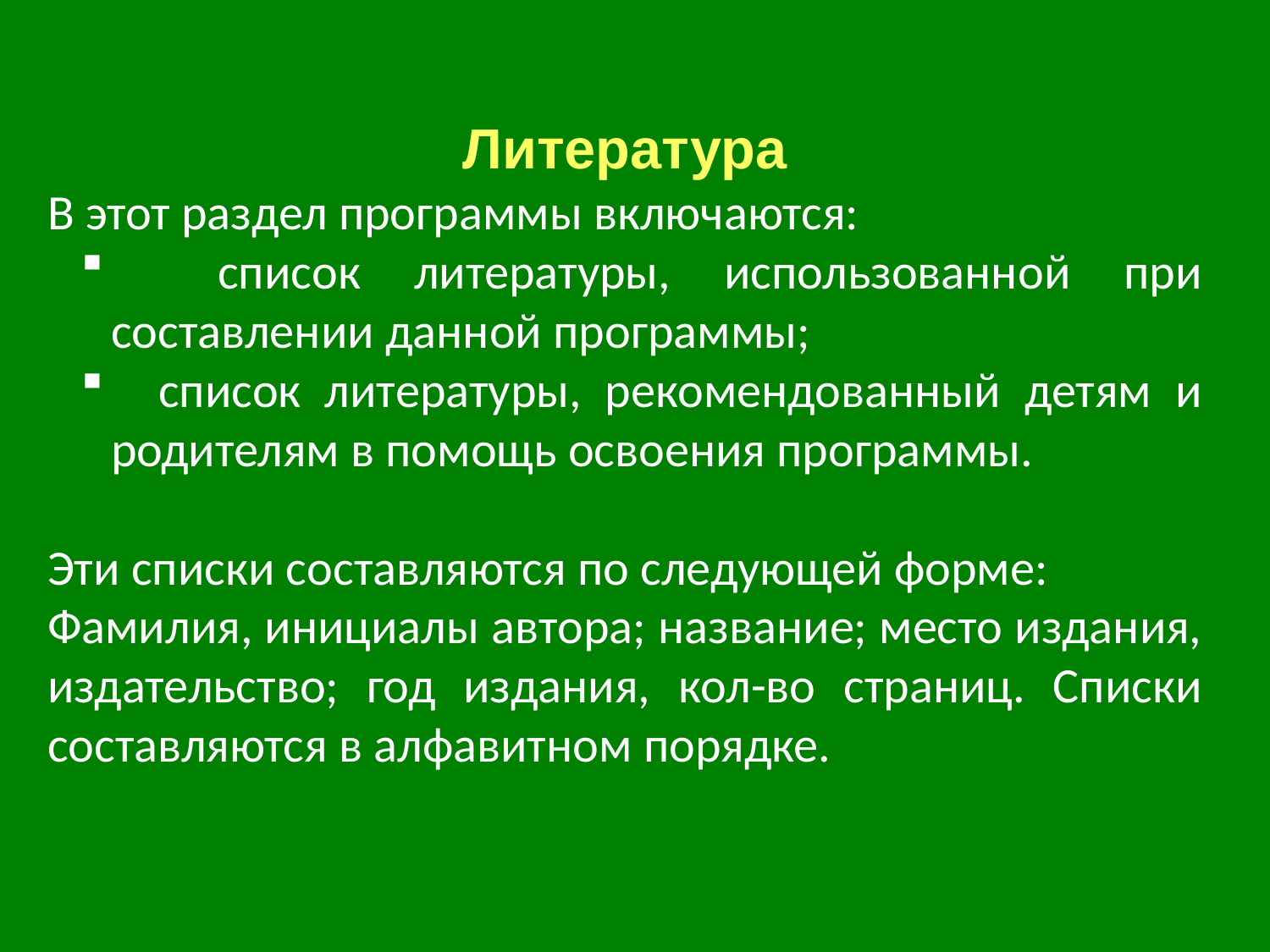

Литература
В этот раздел программы включаются:
  список литературы, использованной при составлении данной программы;
  список литературы, рекомендованный детям и родителям в помощь освоения программы.

Эти списки составляются по следующей форме:
Фамилия, инициалы автора; название; место издания, издательство; год издания, кол-во страниц. Списки составляются в алфавитном порядке.